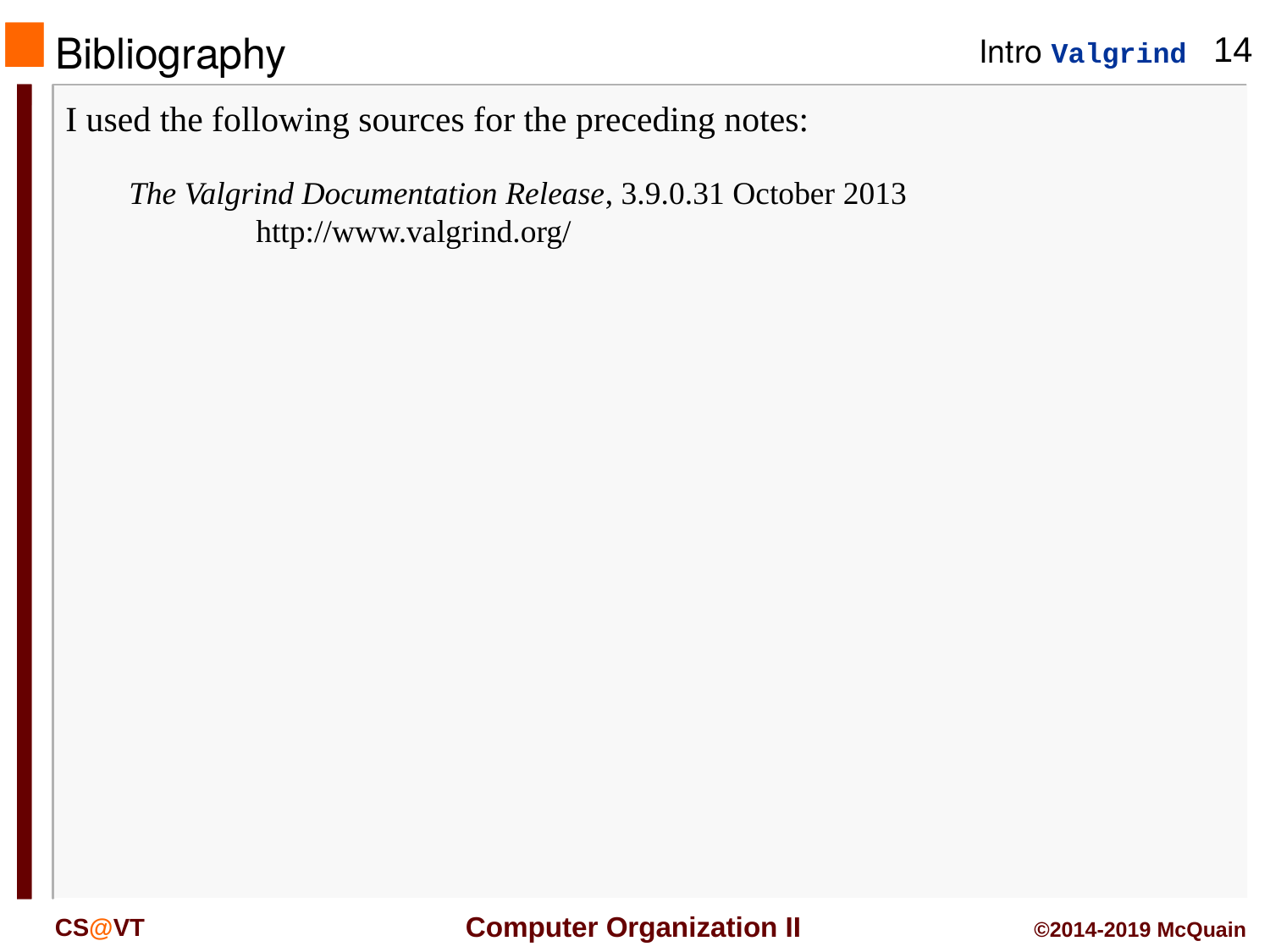

# Bibliography
I used the following sources for the preceding notes:
The Valgrind Documentation Release, 3.9.0.31 October 2013
	http://www.valgrind.org/